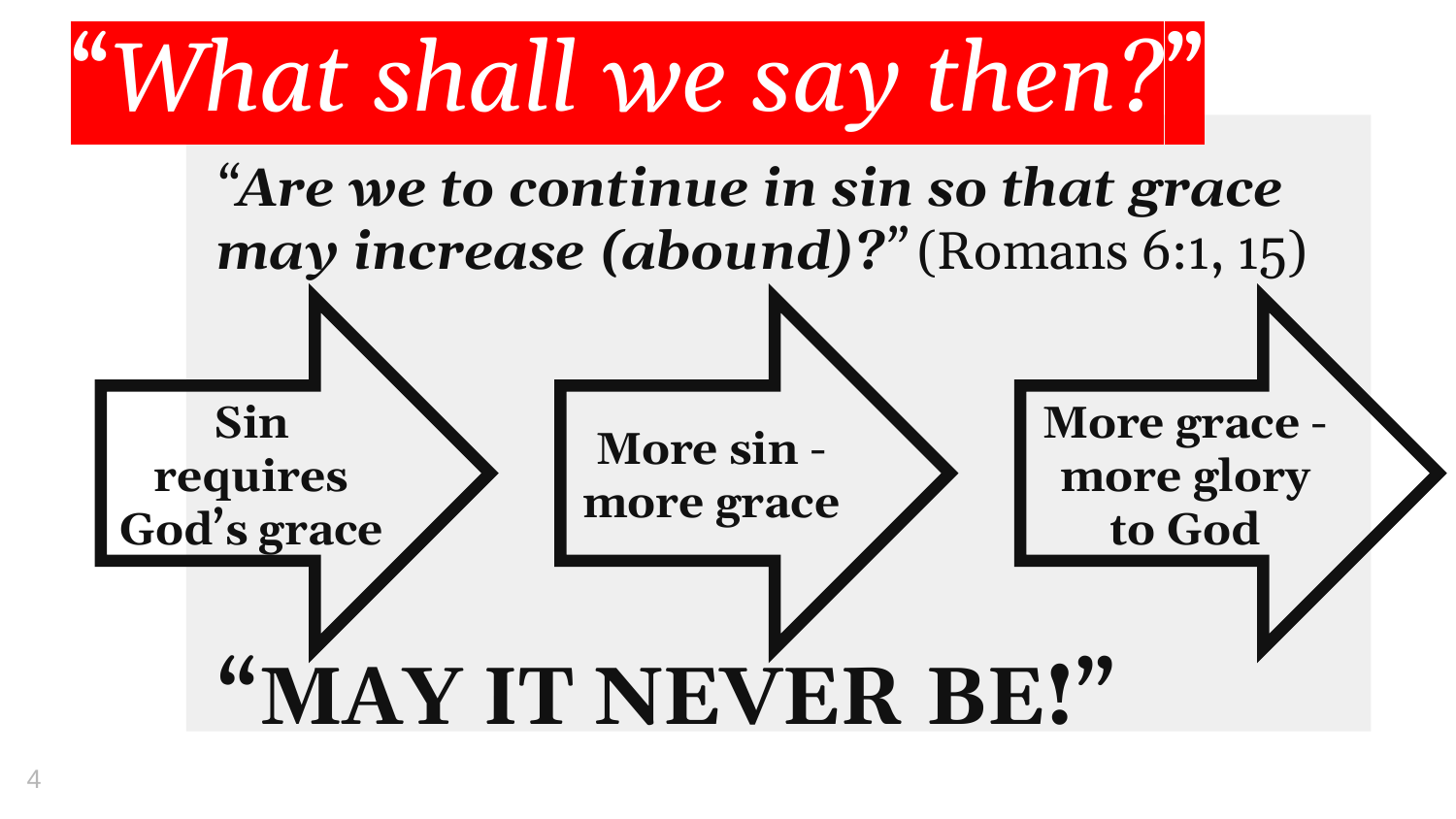

“What shall we say then?”
“Are we to continue in sin so that grace may increase (abound)?” (Romans 6:1, 15)

“MAY IT NEVER BE!”
Sin requires God’s grace
More sin - more grace
More grace - more glory to God
4